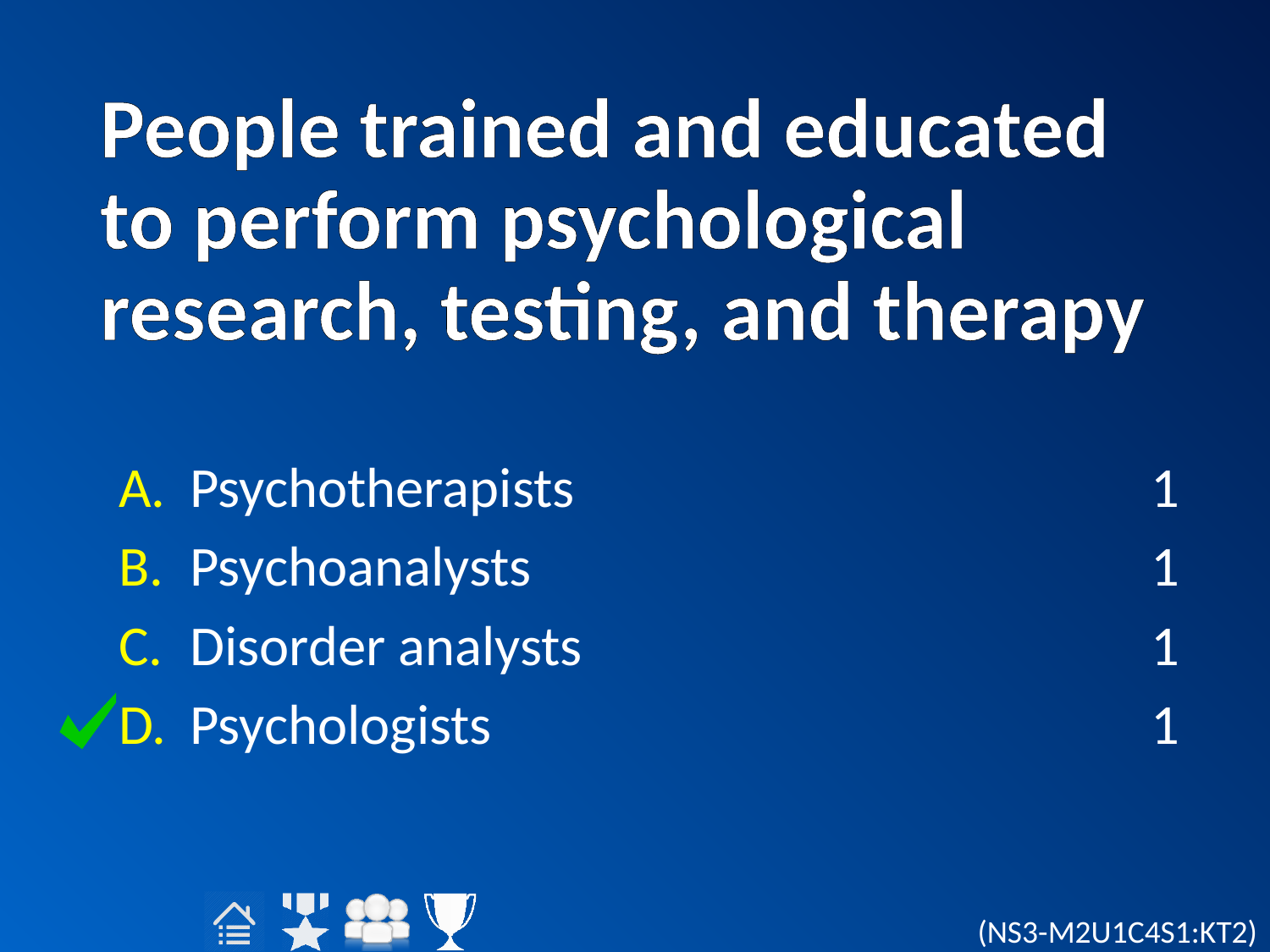

# People trained and educated to perform psychological research, testing, and therapy
Psychotherapists
Psychoanalysts
Disorder analysts
Psychologists
1
1
1
1

(NS3-M2U1C4S1:KT2)